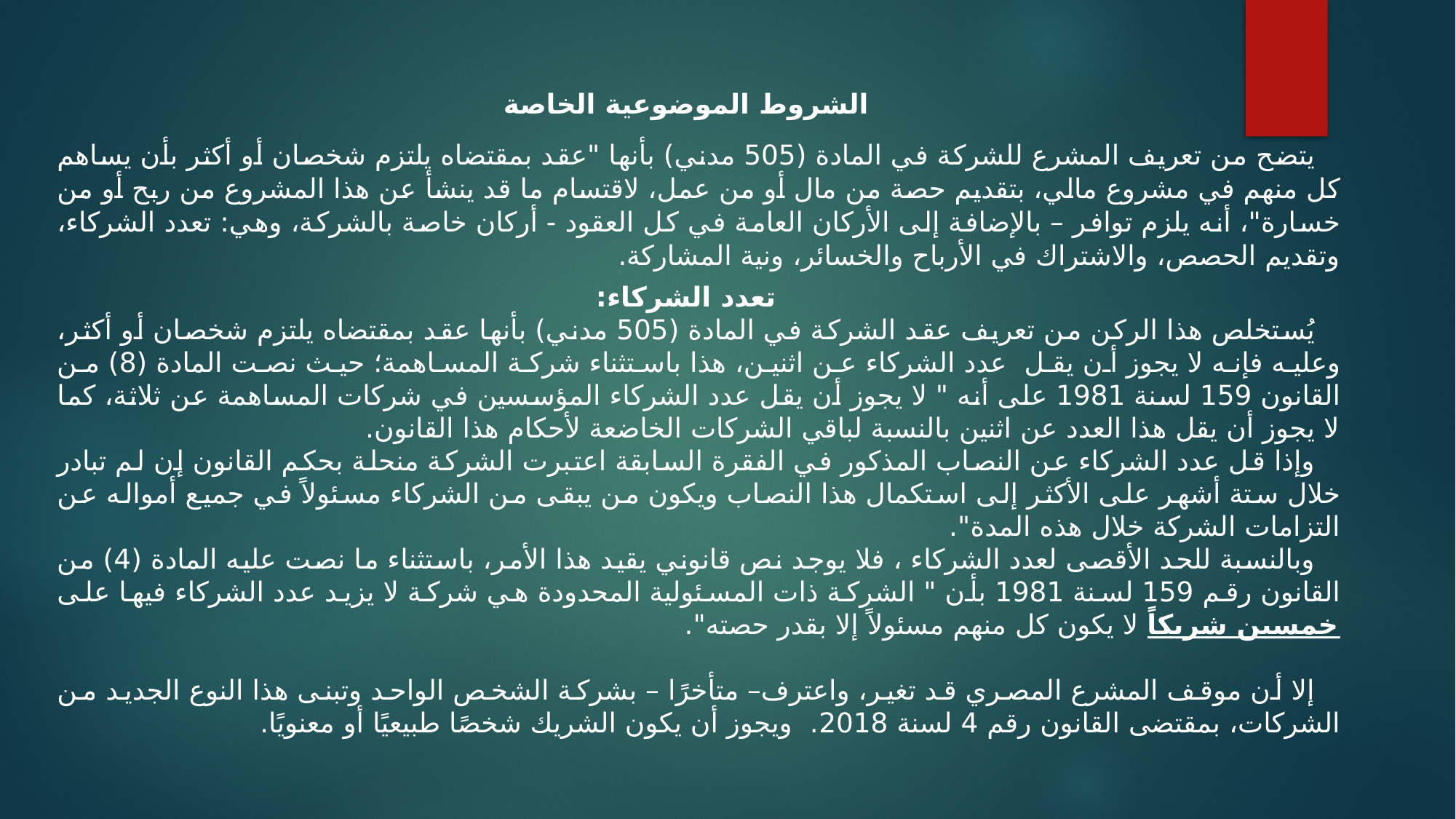

الشروط الموضوعية الخاصة
يتضح من تعريف المشرع للشركة في المادة (505 مدني) بأنها "عقد بمقتضاه يلتزم شخصان أو أكثر بأن يساهم كل منهم في مشروع مالي، بتقديم حصة من مال أو من عمل، لاقتسام ما قد ينشأ عن هذا المشروع من ربح أو من خسارة"، أنه يلزم توافر – بالإضافة إلى الأركان العامة في كل العقود - أركان خاصة بالشركة، وهي: تعدد الشركاء، وتقديم الحصص، والاشتراك في الأرباح والخسائر، ونية المشاركة.
تعدد الشركاء:
يُستخلص هذا الركن من تعريف عقد الشركة في المادة (505 مدني) بأنها عقد بمقتضاه يلتزم شخصان أو أكثر، وعليه فإنه لا يجوز أن يقل  عدد الشركاء عن اثنين، هذا باستثناء شركة المساهمة؛ حيث نصت المادة (8) من القانون 159 لسنة 1981 على أنه " لا يجوز أن يقل عدد الشركاء المؤسسين في شركات المساهمة عن ثلاثة، كما لا يجوز أن يقل هذا العدد عن اثنين بالنسبة لباقي الشركات الخاضعة لأحكام هذا القانون.
وإذا قل عدد الشركاء عن النصاب المذكور في الفقرة السابقة اعتبرت الشركة منحلة بحكم القانون إن لم تبادر خلال ستة أشهر على الأكثر إلى استكمال هذا النصاب ويكون من يبقى من الشركاء مسئولاً في جميع أمواله عن التزامات الشركة خلال هذه المدة".
وبالنسبة للحد الأقصى لعدد الشركاء ، فلا يوجد نص قانوني يقيد هذا الأمر، باستثناء ما نصت عليه المادة (4) من القانون رقم 159 لسنة 1981 بأن " الشركة ذات المسئولية المحدودة هي شركة لا يزيد عدد الشركاء فيها على خمسين شريكاً لا يكون كل منهم مسئولاً إلا بقدر حصته".

إلا أن موقف المشرع المصري قد تغير، واعترف– متأخرًا – بشركة الشخص الواحد وتبنى هذا النوع الجديد من الشركات، بمقتضى القانون رقم 4 لسنة 2018.  ويجوز أن يكون الشريك شخصًا طبيعيًا أو معنويًا.